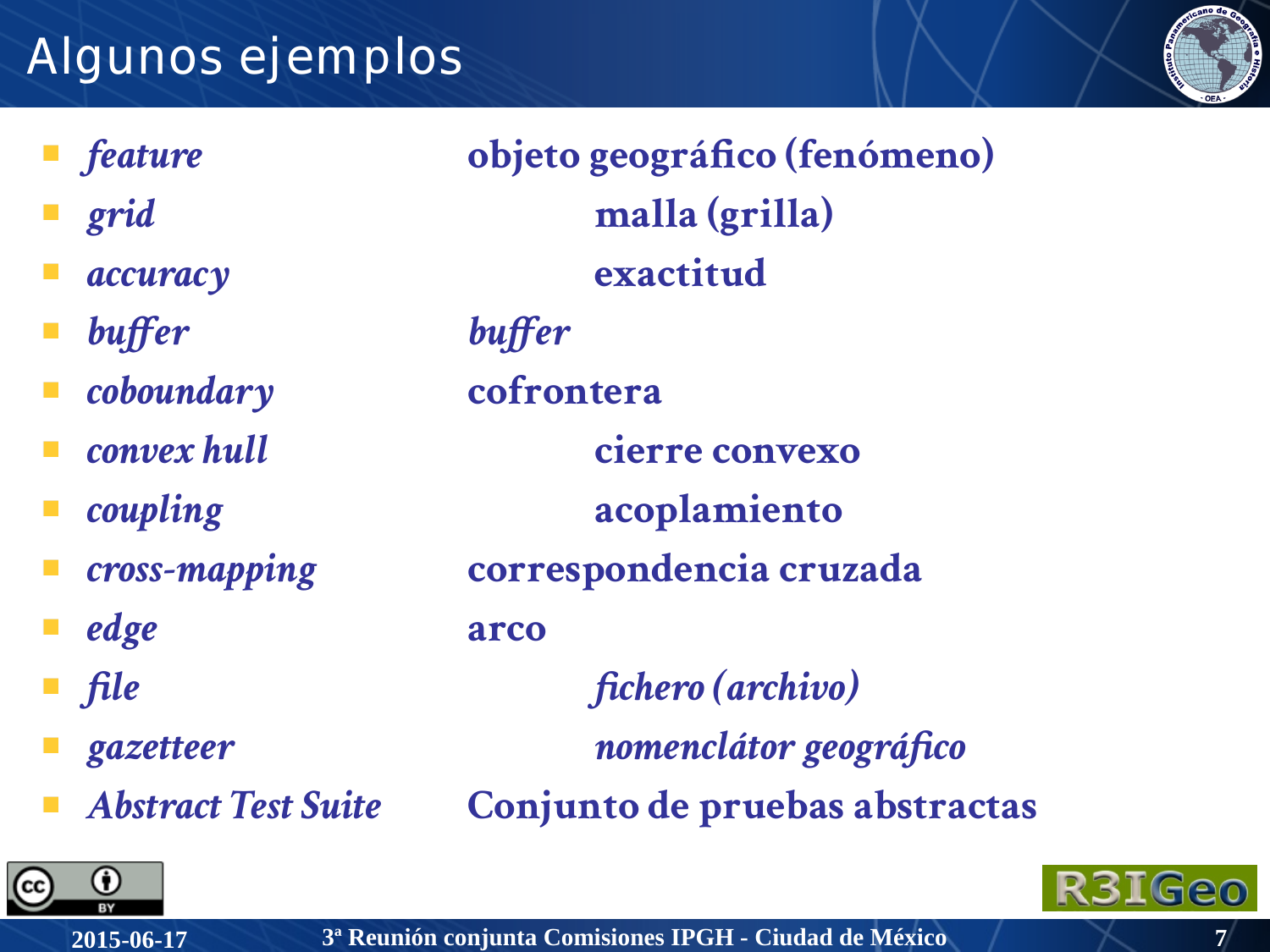

# Algunos ejemplos
feature			objeto geográfico (fenómeno)
grid				malla (grilla)
accuracy			exactitud
buffer			buffer
coboundary		cofrontera
convex hull			cierre convexo
coupling 			acoplamiento
cross-mapping		correspondencia cruzada
edge			arco
file				fichero (archivo)
gazetteer			nomenclátor geográfico
Abstract Test Suite 	Conjunto de pruebas abstractas